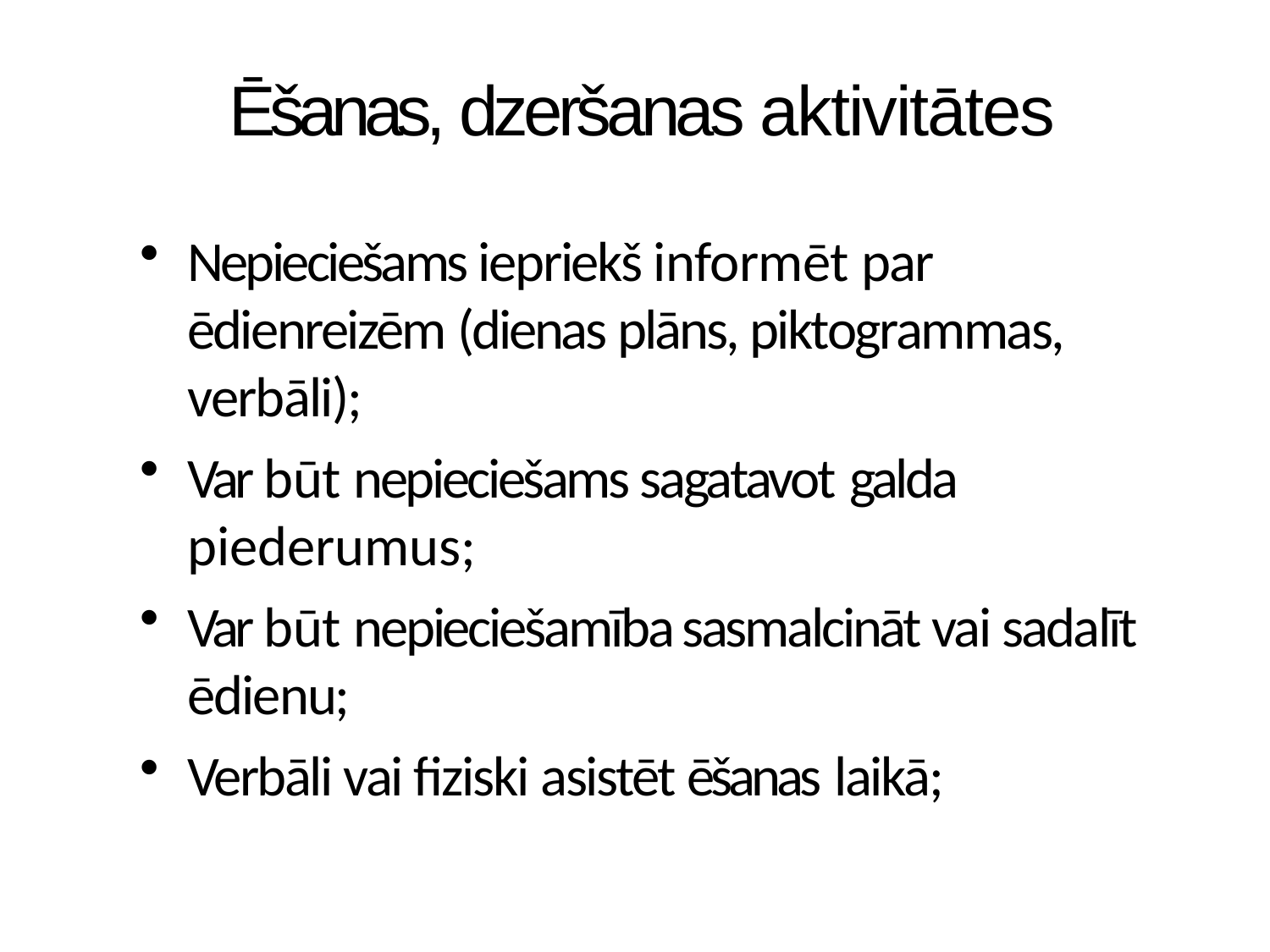

# Ēšanas, dzeršanas aktivitātes
Nepieciešams iepriekš informēt par
ēdienreizēm (dienas plāns, piktogrammas,  verbāli);
Var būt nepieciešams sagatavot galda
piederumus;
Var būt nepieciešamība sasmalcināt vai sadalīt  ēdienu;
Verbāli vai fiziski asistēt ēšanas laikā;